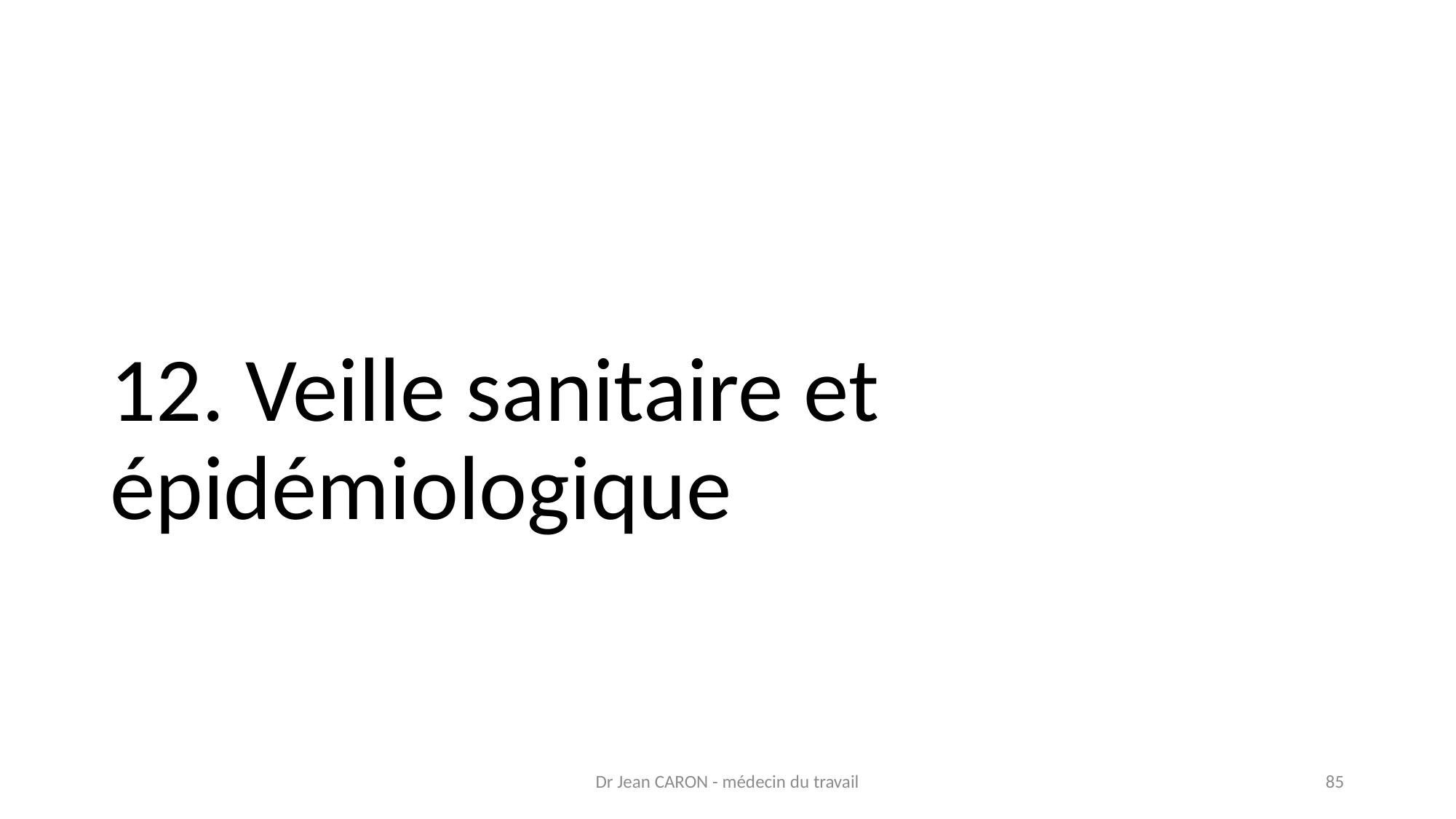

# 12. Veille sanitaire et épidémiologique

Dr Jean CARON - médecin du travail
85